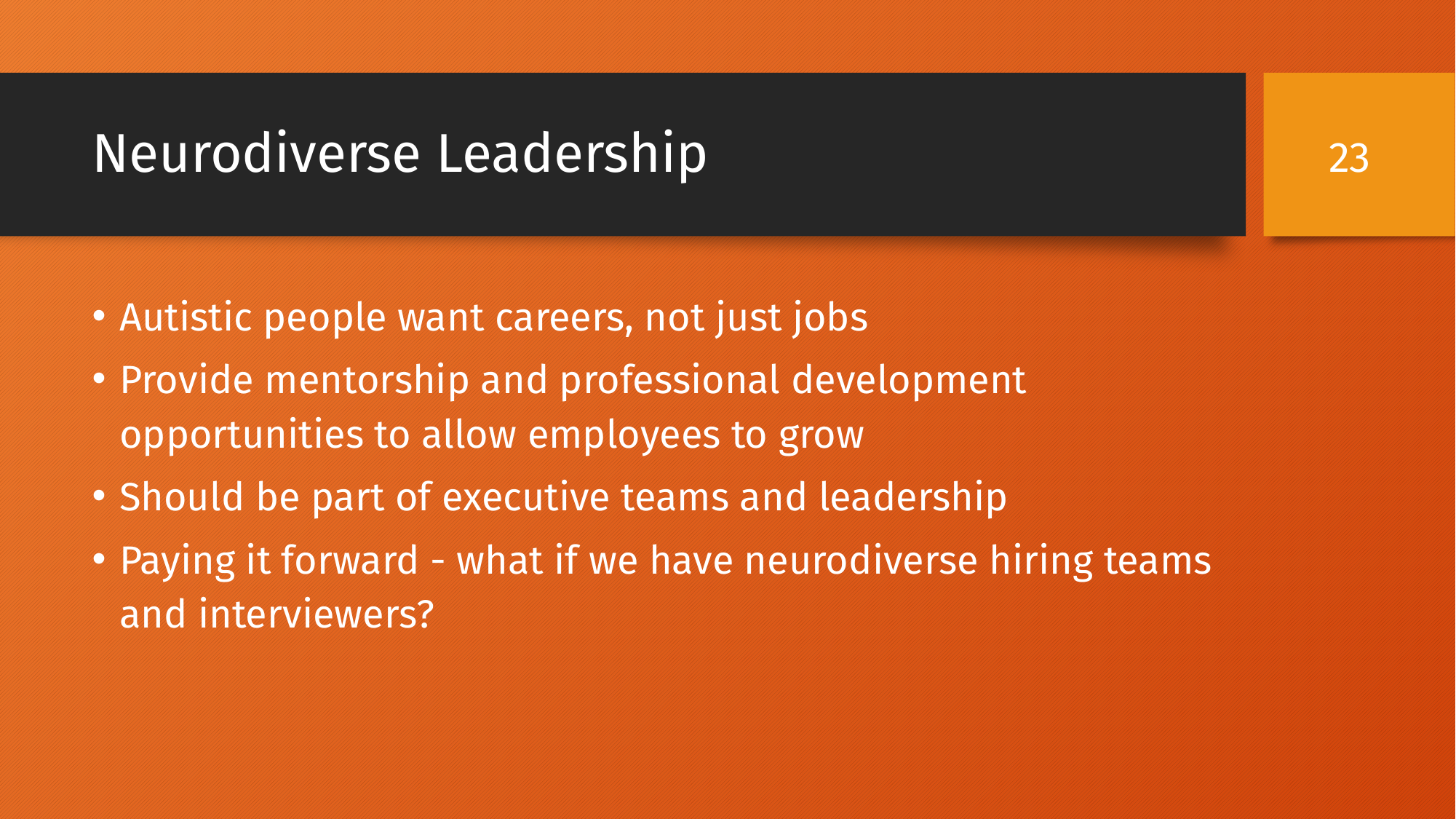

23
# Neurodiverse Leadership
Autistic people want careers, not just jobs
Provide mentorship and professional development opportunities to allow employees to grow
Should be part of executive teams and leadership
Paying it forward - what if we have neurodiverse hiring teams and interviewers?